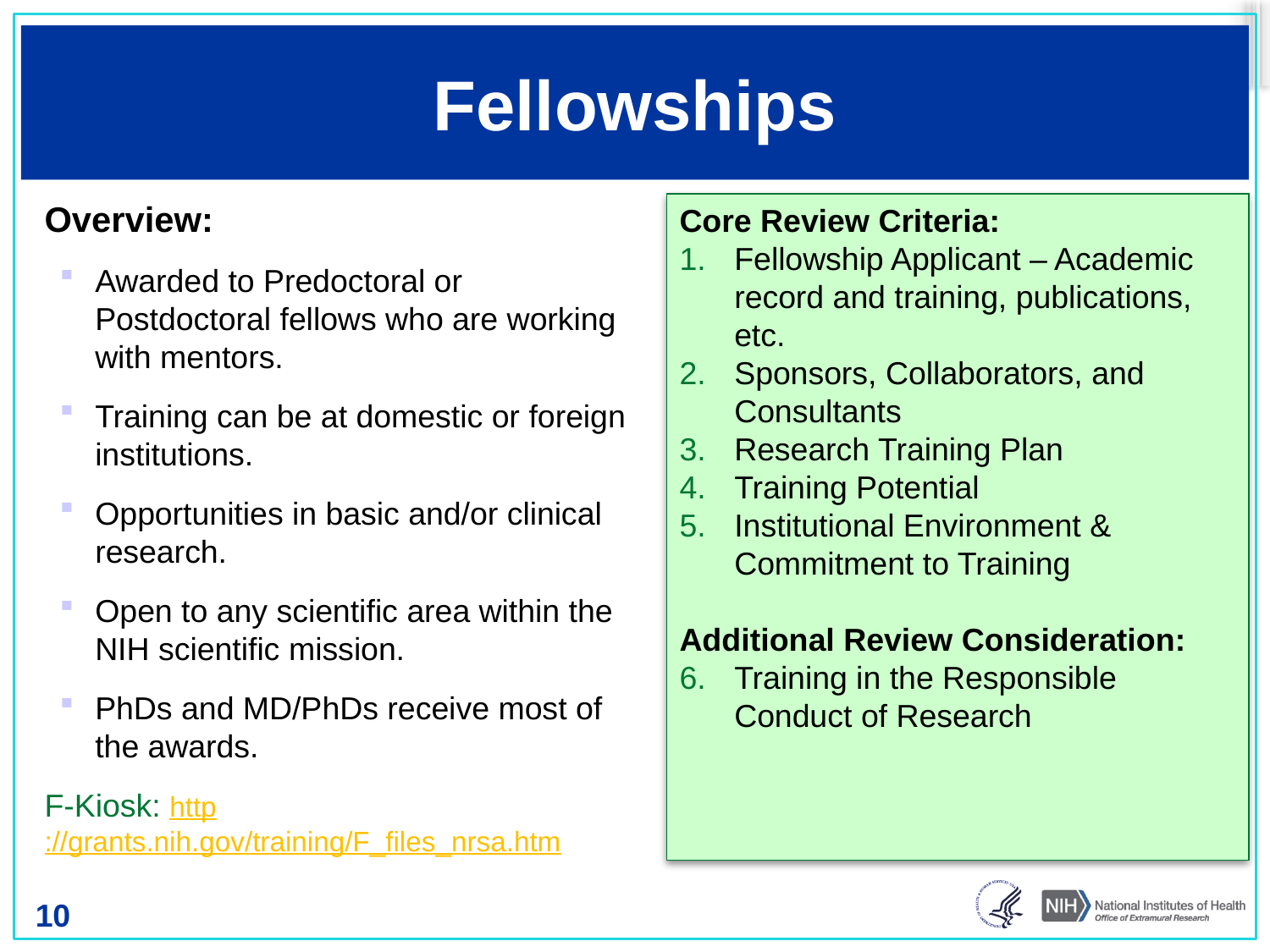

# Fellowships
Overview:
Awarded to Predoctoral or Postdoctoral fellows who are working with mentors.
Training can be at domestic or foreign institutions.
Opportunities in basic and/or clinical research.
Open to any scientific area within the NIH scientific mission.
PhDs and MD/PhDs receive most of the awards.
F-Kiosk: http://grants.nih.gov/training/F_files_nrsa.htm
Core Review Criteria:
Fellowship Applicant – Academic record and training, publications, etc.
Sponsors, Collaborators, and Consultants
Research Training Plan
Training Potential
Institutional Environment & Commitment to Training

Additional Review Consideration:
Training in the Responsible Conduct of Research

10